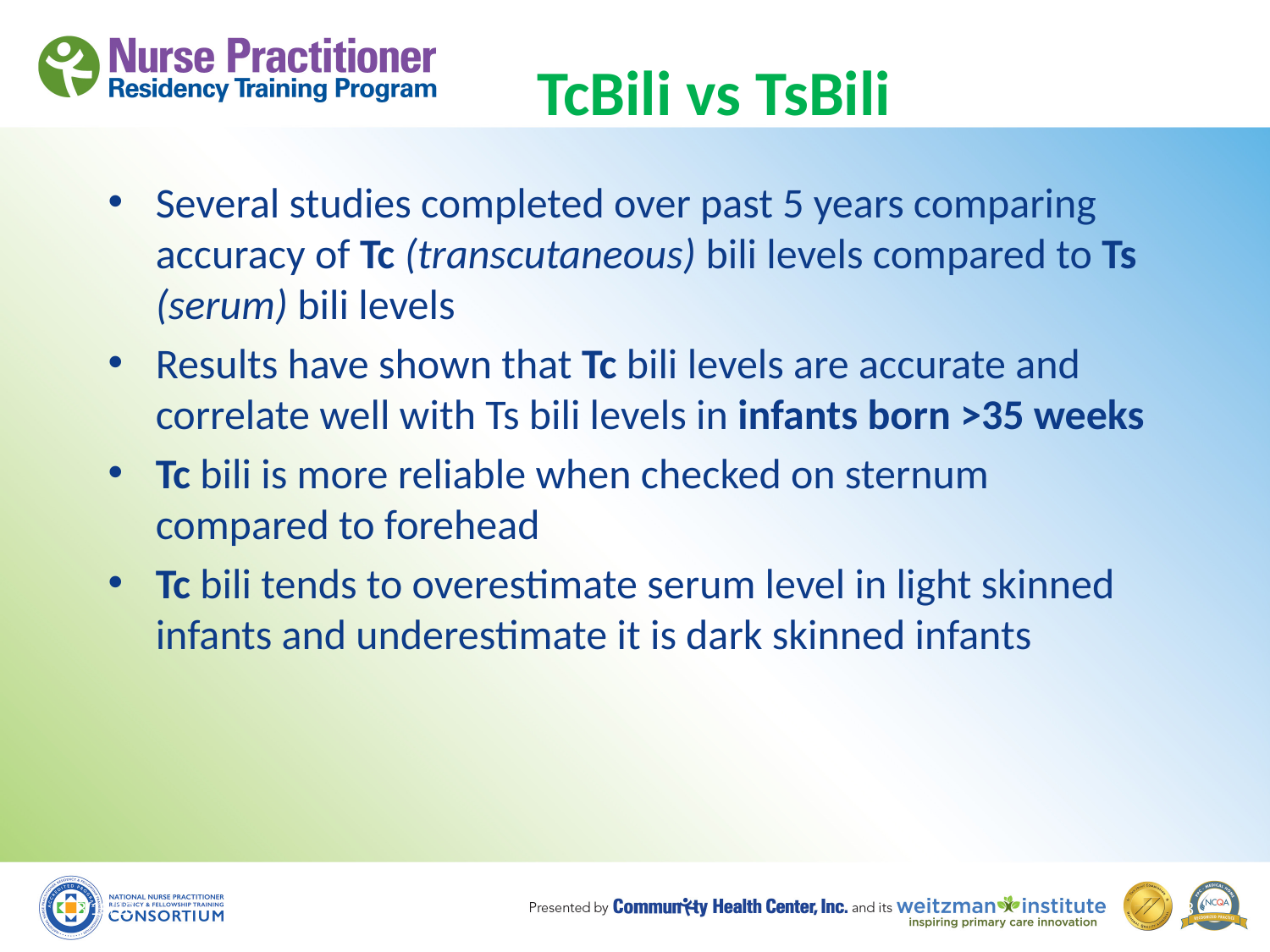

# TcBili vs TsBili
Several studies completed over past 5 years comparing accuracy of Tc (transcutaneous) bili levels compared to Ts (serum) bili levels
Results have shown that Tc bili levels are accurate and correlate well with Ts bili levels in infants born >35 weeks
Tc bili is more reliable when checked on sternum compared to forehead
Tc bili tends to overestimate serum level in light skinned infants and underestimate it is dark skinned infants
8/19/10
63